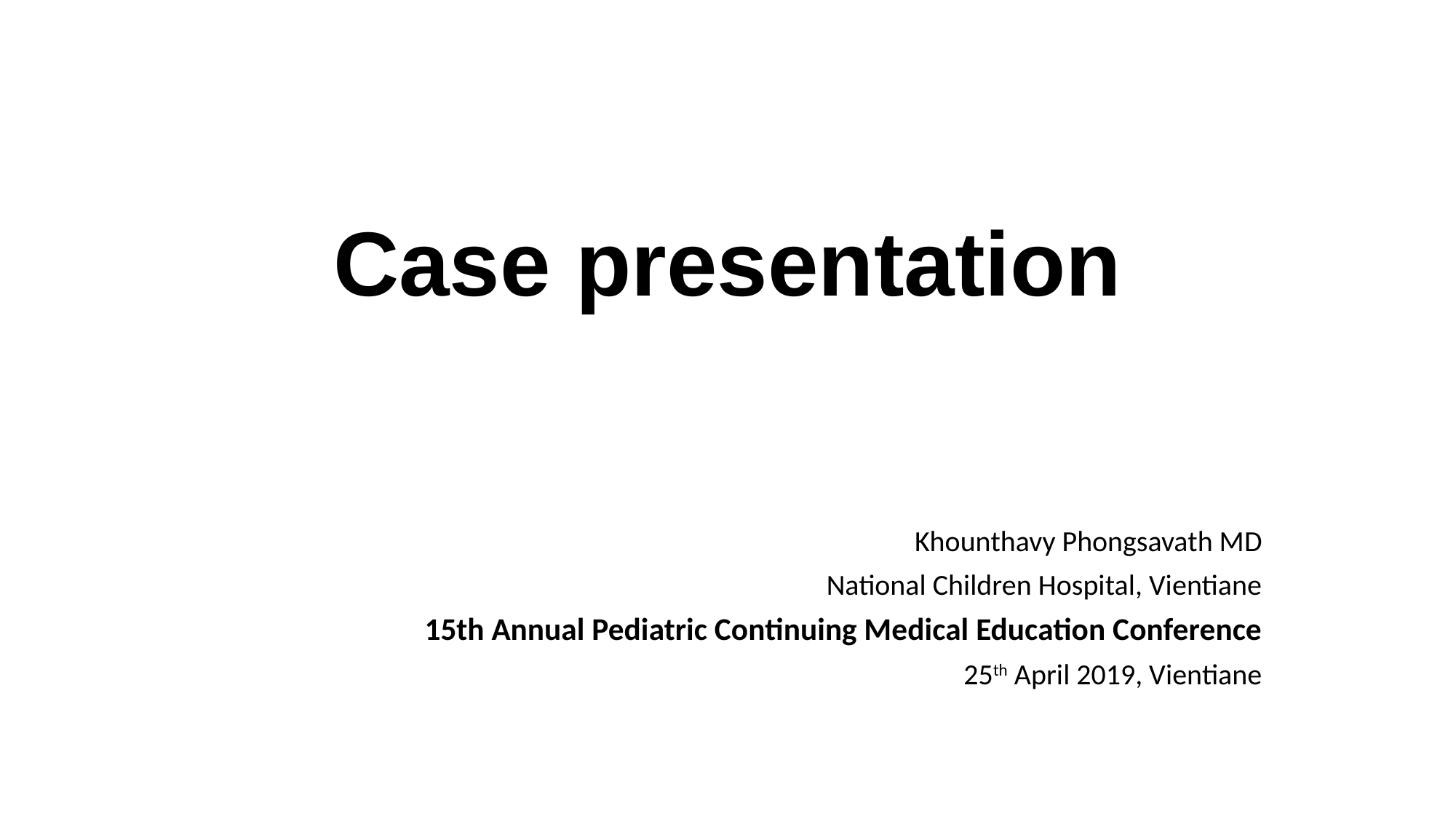

# Case presentation

				Khounthavy Phongsavath MD
				National Children Hospital, Vientiane
15th Annual Pediatric Continuing Medical Education Conference
25th April 2019, Vientiane